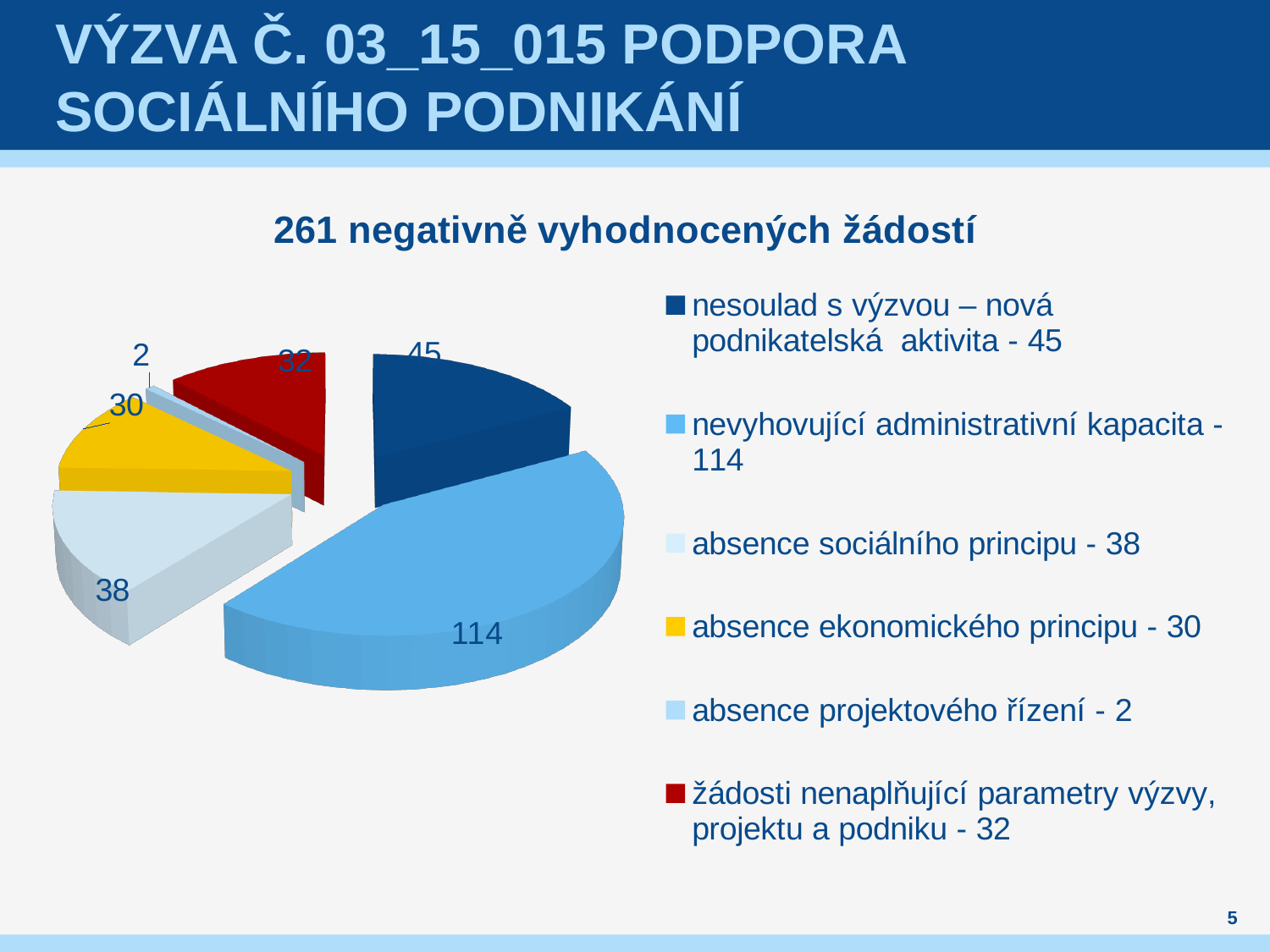

# Výzva č. 03_15_015 Podpora sociálního podnikání

[unsupported chart]

5